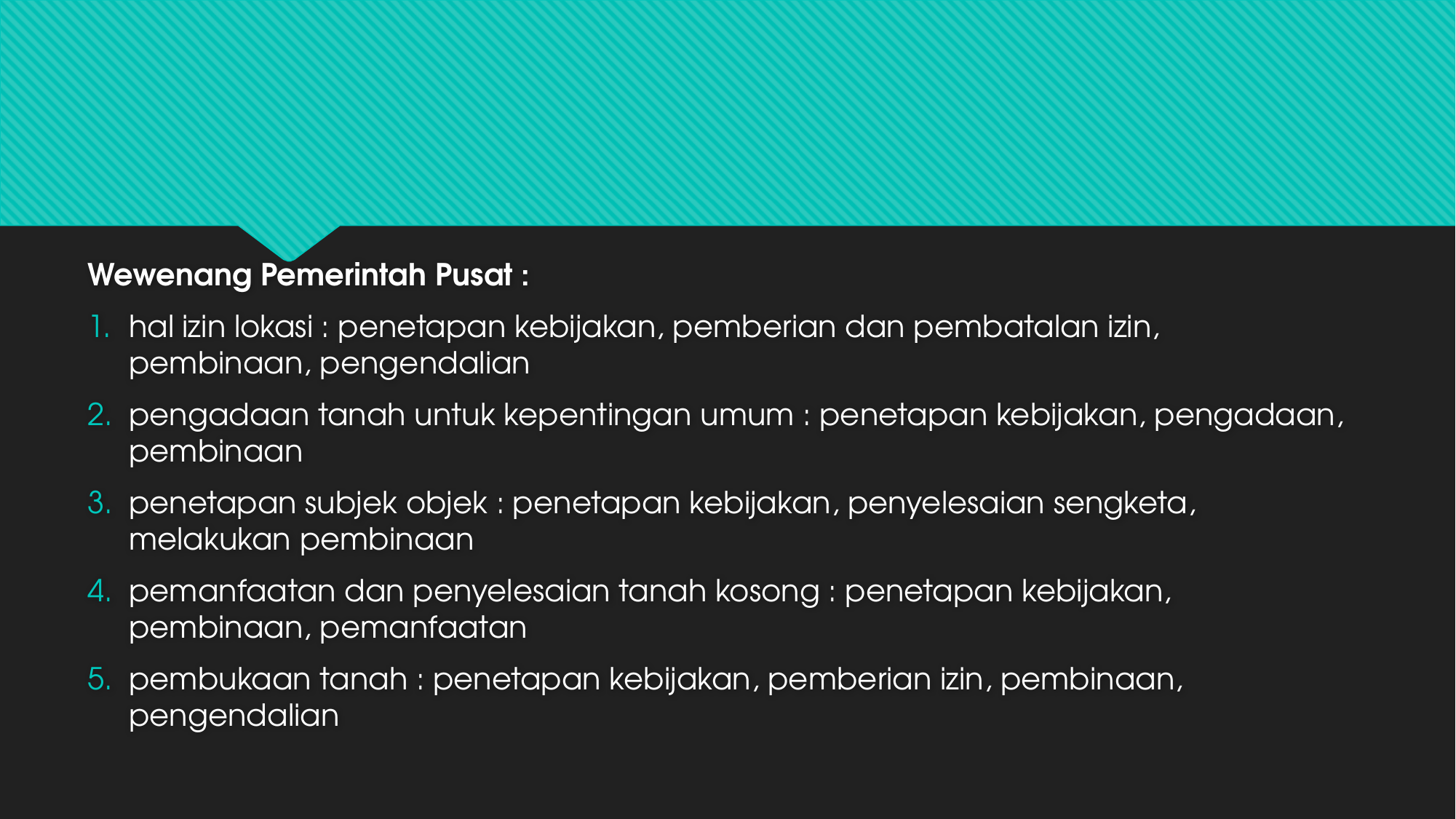

#
Wewenang Pemerintah Pusat :
hal izin lokasi : penetapan kebijakan, pemberian dan pembatalan izin, pembinaan, pengendalian
pengadaan tanah untuk kepentingan umum : penetapan kebijakan, pengadaan, pembinaan
penetapan subjek objek : penetapan kebijakan, penyelesaian sengketa, melakukan pembinaan
pemanfaatan dan penyelesaian tanah kosong : penetapan kebijakan, pembinaan, pemanfaatan
pembukaan tanah : penetapan kebijakan, pemberian izin, pembinaan, pengendalian